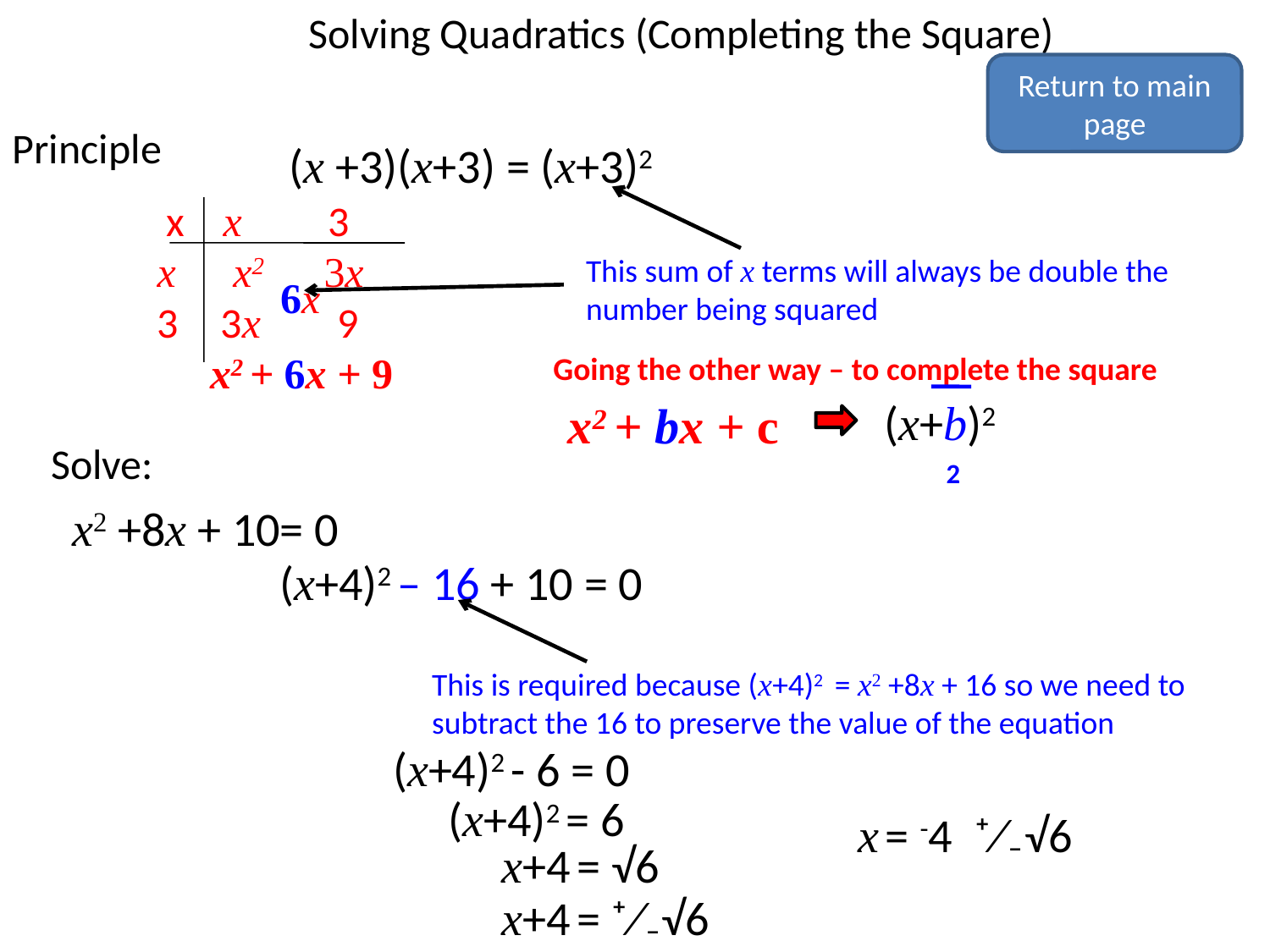

Solving Quadratics (Completing the Square)
Return to main page
Principle
(x +3)(x+3) = (x+3)2
 x    x         3
x      x2         3x
3x        9
     x2 + 6x + 9

This sum of x terms will always be double the number being squared
6x
Going the other way – to complete the square
(x+b)2
      2
 x2 + bx + c

Solve:
x2 +8x + 10= 0
(x+4)2 – 16 + 10 = 0
This is required because (x+4)2  = x2 +8x + 16 so we need to subtract the 16 to preserve the value of the equation
(x+4)2 - 6 = 0
(x+4)2 = 6
x = -4  ⁺⁄₋√6
x+4 = √6
x+4 = ⁺⁄₋√6